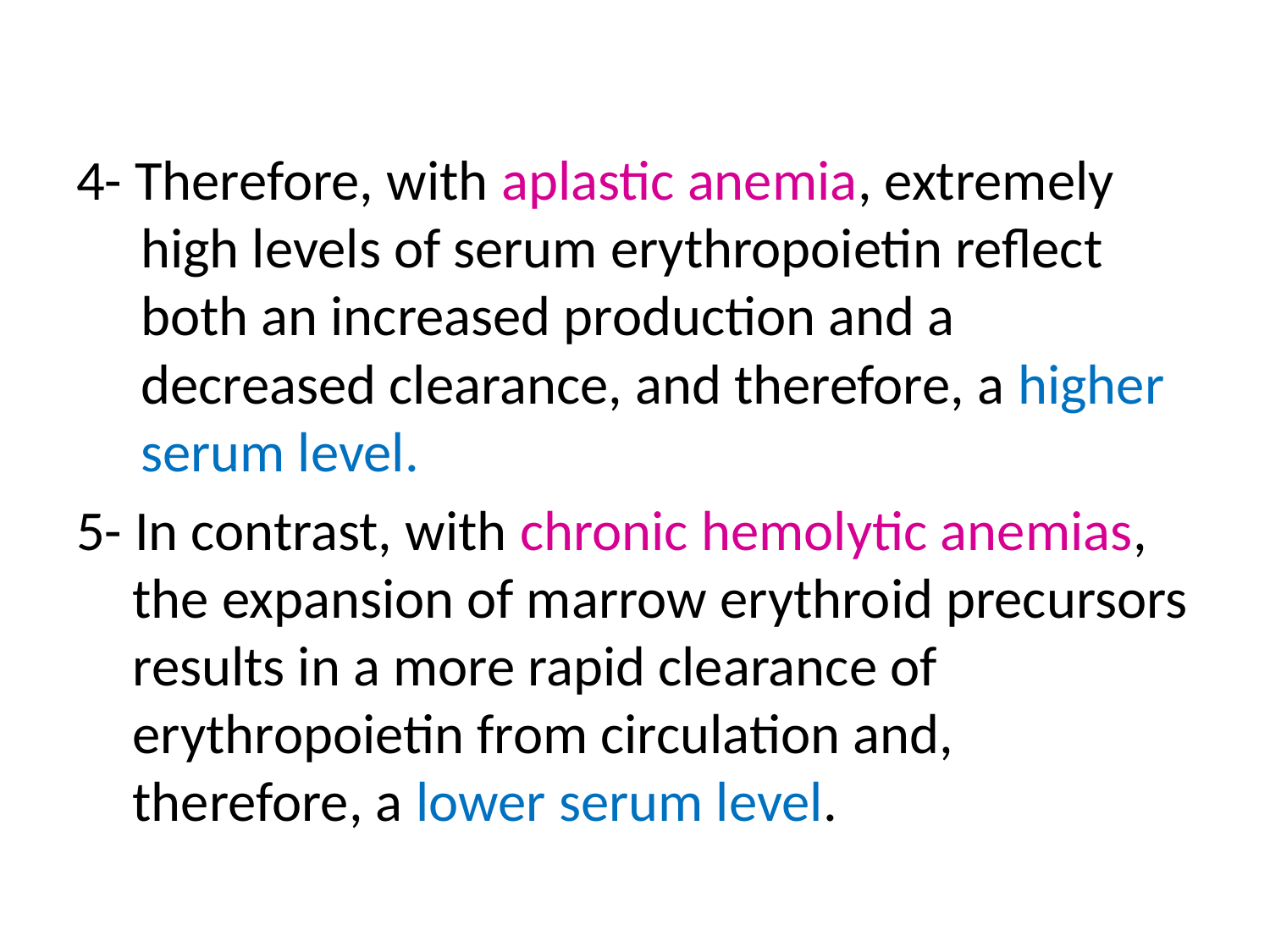

4- Therefore, with aplastic anemia, extremely high levels of serum erythropoietin reflect both an increased production and a decreased clearance, and therefore, a higher serum level.
5- In contrast, with chronic hemolytic anemias, the expansion of marrow erythroid precursors results in a more rapid clearance of erythropoietin from circulation and, therefore, a lower serum level.